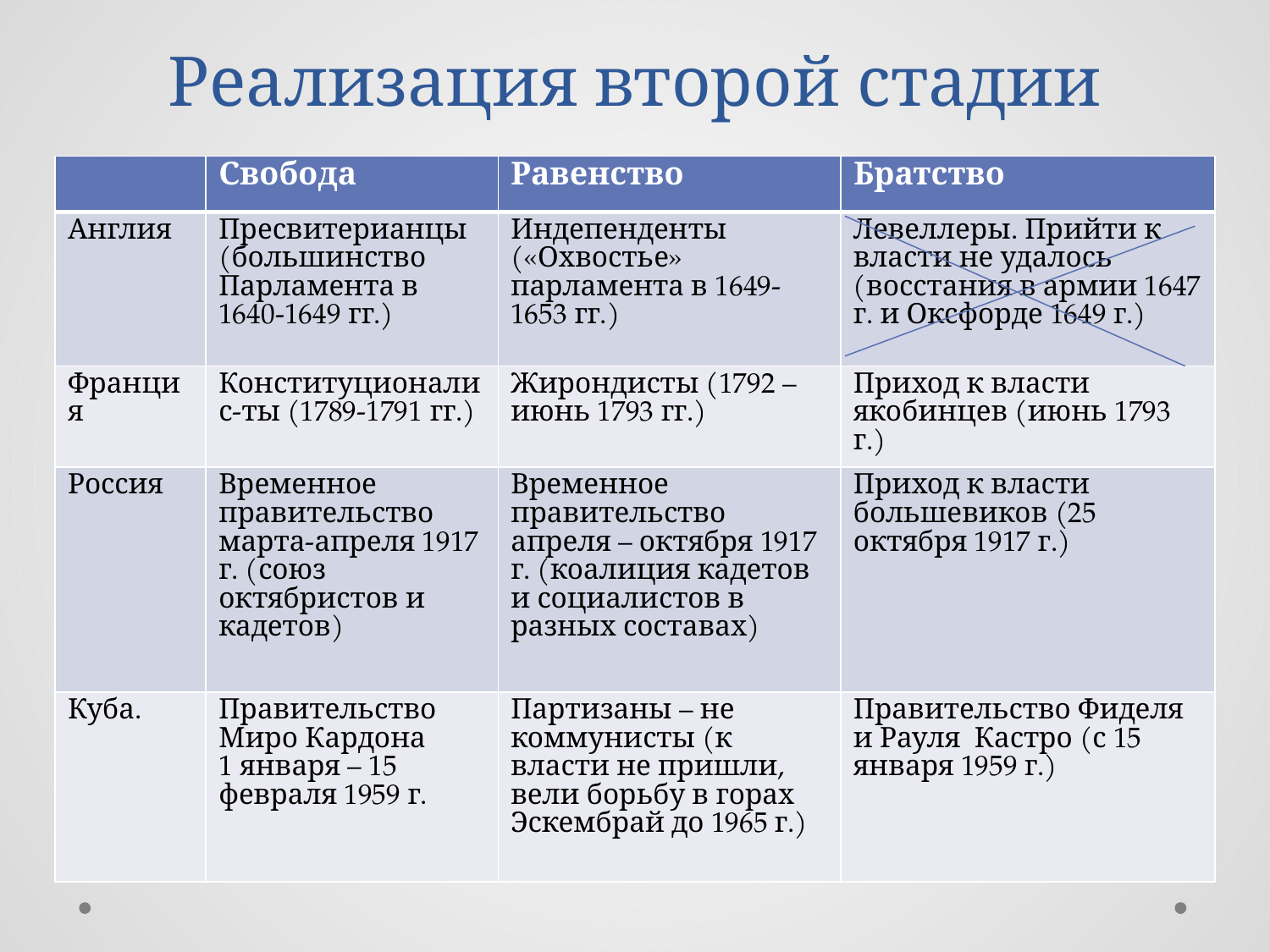

# Реализация второй стадии
|  | Свобода | Равенство | Братство |
| --- | --- | --- | --- |
| Англия | Пресвитерианцы (большинство Парламента в 1640-1649 гг.) | Индепенденты («Охвостье» парламента в 1649-1653 гг.) | Левеллеры. Прийти к власти не удалось (восстания в армии 1647 г. и Оксфорде 1649 г.) |
| Франция | Конституционалис-ты (1789-1791 гг.) | Жирондисты (1792 – июнь 1793 гг.) | Приход к власти якобинцев (июнь 1793 г.) |
| Россия | Временное правительство марта-апреля 1917 г. (союз октябристов и кадетов) | Временное правительство апреля – октября 1917 г. (коалиция кадетов и социалистов в разных составах) | Приход к власти большевиков (25 октября 1917 г.) |
| Куба. | Правительство Миро Кардона 1 января – 15 февраля 1959 г. | Партизаны – не коммунисты (к власти не пришли, вели борьбу в горах Эскембрай до 1965 г.) | Правительство Фиделя и Рауля Кастро (с 15 января 1959 г.) |